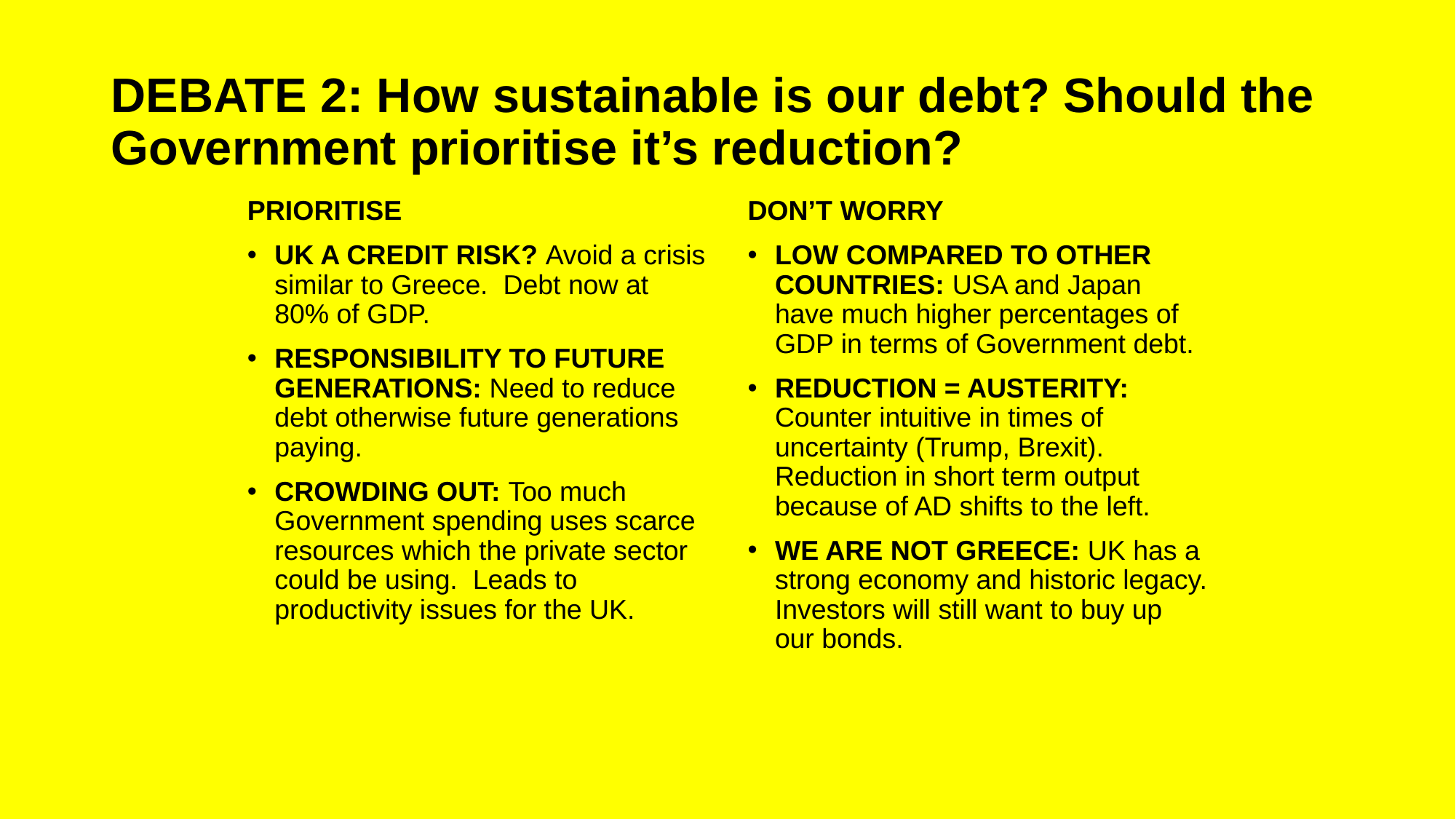

# DEBATE 2: How sustainable is our debt? Should the Government prioritise it’s reduction?
PRIORITISE
UK A CREDIT RISK? Avoid a crisis similar to Greece.  Debt now at 80% of GDP.
RESPONSIBILITY TO FUTURE GENERATIONS: Need to reduce debt otherwise future generations paying.
CROWDING OUT: Too much Government spending uses scarce resources which the private sector could be using.  Leads to productivity issues for the UK.

DON’T WORRY
LOW COMPARED TO OTHER COUNTRIES: USA and Japan have much higher percentages of GDP in terms of Government debt.
REDUCTION = AUSTERITY: Counter intuitive in times of uncertainty (Trump, Brexit).  Reduction in short term output because of AD shifts to the left.
WE ARE NOT GREECE: UK has a strong economy and historic legacy. Investors will still want to buy up our bonds.